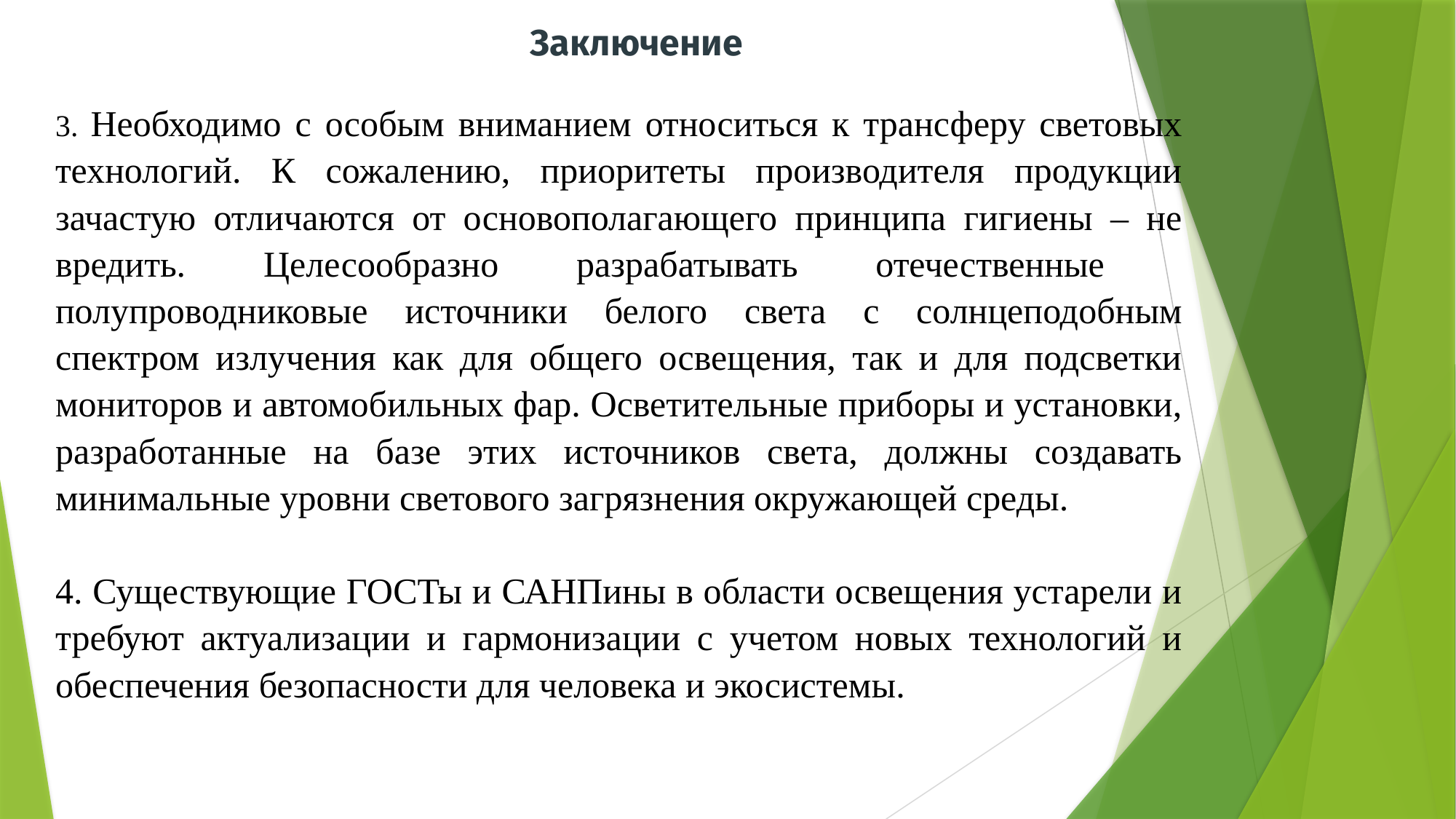

# Заключение
3. Необходимо с особым вниманием относиться к трансферу световых технологий. К сожалению, приоритеты производителя продукции зачастую отличаются от основополагающего принципа гигиены – не вредить. Целесообразно разрабатывать отечественные  полупроводниковые источники белого света с солнцеподобным спектром излучения как для общего освещения, так и для подсветки мониторов и автомобильных фар. Осветительные приборы и установки, разработанные на базе этих источников света, должны создавать минимальные уровни светового загрязнения окружающей среды.

4. Существующие ГОСТы и САНПины в области освещения устарели и требуют актуализации и гармонизации с учетом новых технологий и обеспечения безопасности для человека и экосистемы.